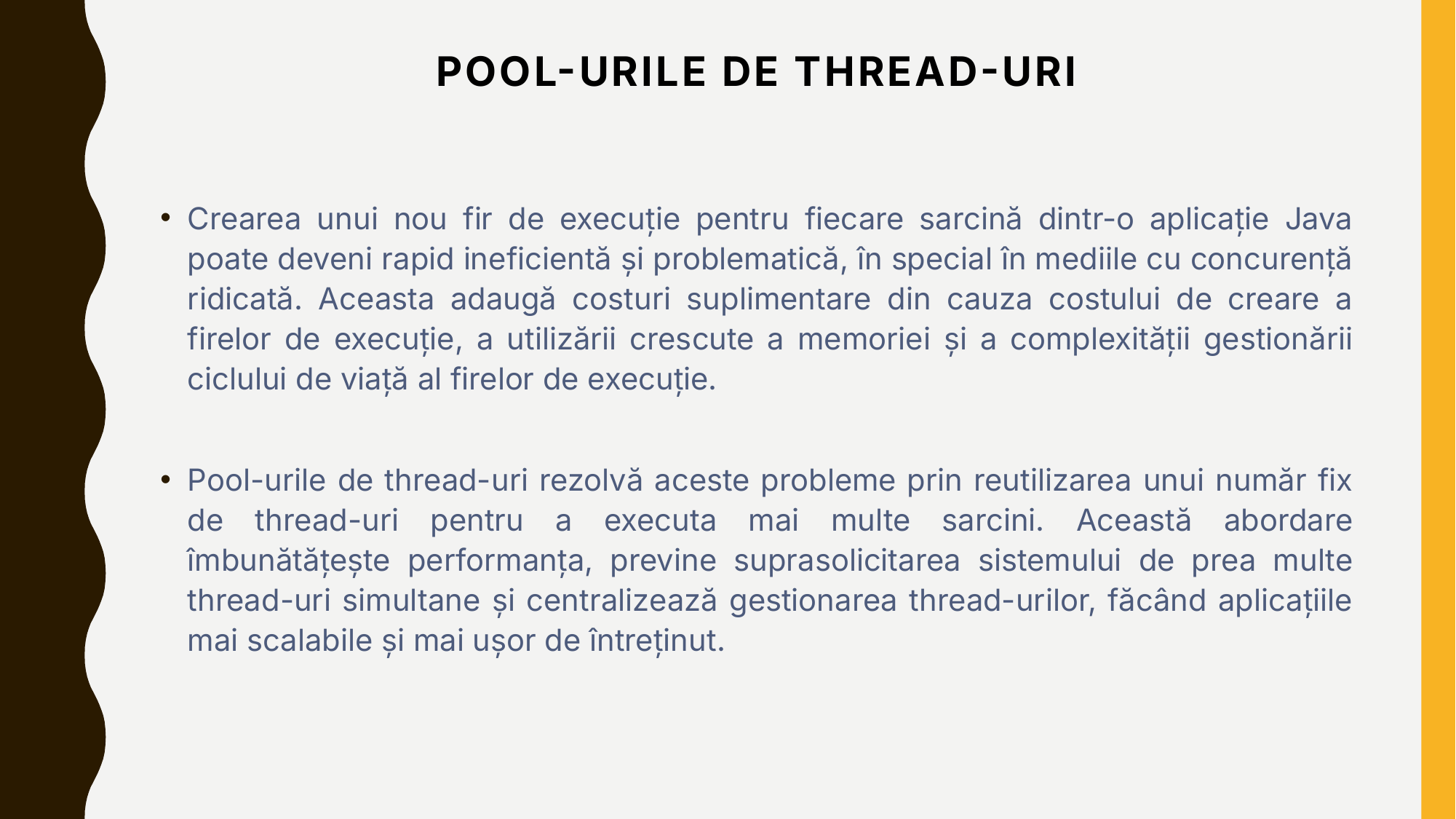

# pool-urile de thread-uri
Crearea unui nou fir de execuție pentru fiecare sarcină dintr-o aplicație Java poate deveni rapid ineficientă și problematică, în special în mediile cu concurență ridicată. Aceasta adaugă costuri suplimentare din cauza costului de creare a firelor de execuție, a utilizării crescute a memoriei și a complexității gestionării ciclului de viață al firelor de execuție.

Pool-urile de thread-uri rezolvă aceste probleme prin reutilizarea unui număr fix de thread-uri pentru a executa mai multe sarcini. Această abordare îmbunătățește performanța, previne suprasolicitarea sistemului de prea multe thread-uri simultane și centralizează gestionarea thread-urilor, făcând aplicațiile mai scalabile și mai ușor de întreținut.